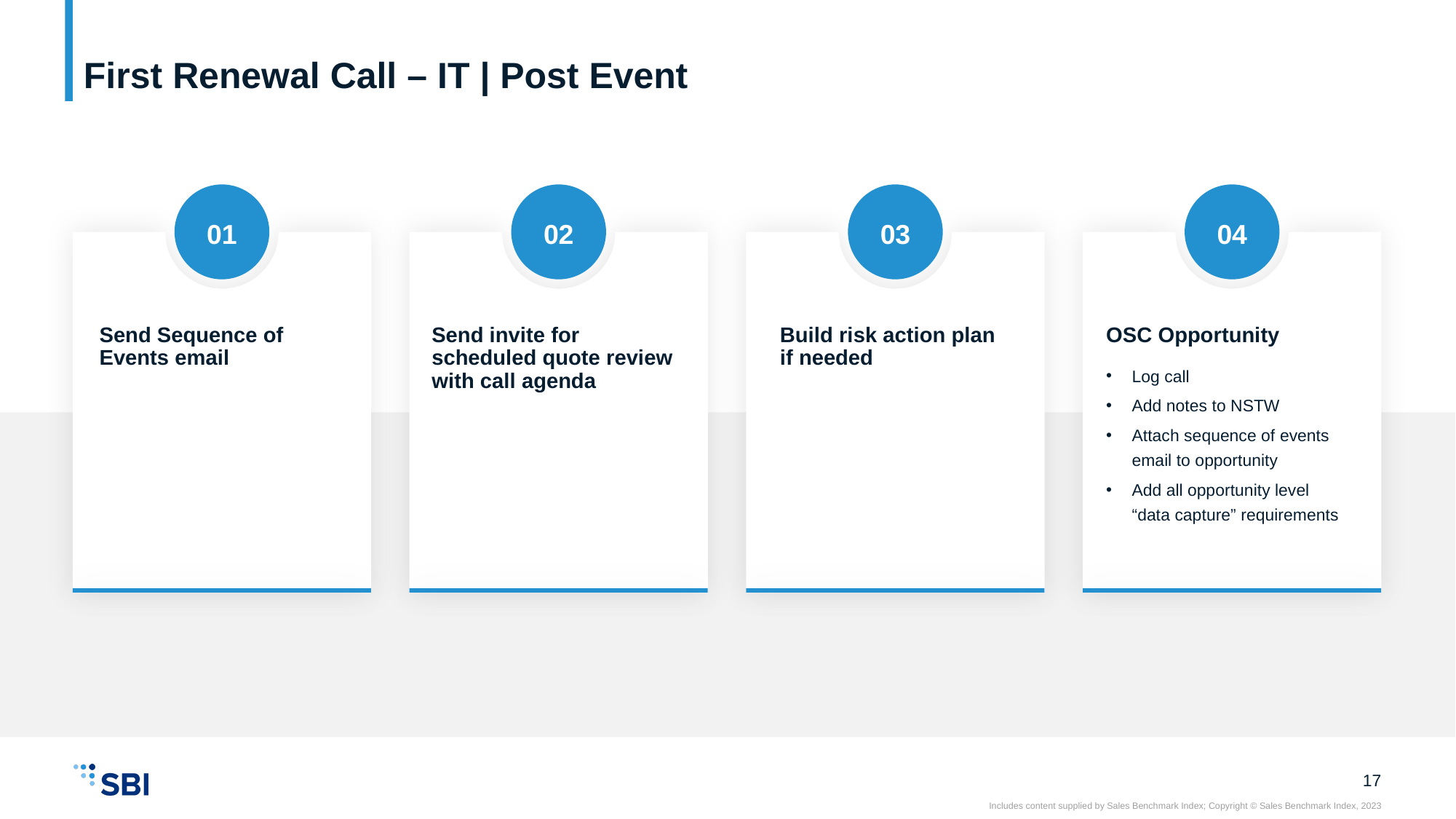

# First Renewal Call – IT | Post Event
01

02

03

04

Send Sequence of Events email

Send invite for scheduled quote review with call agenda

Build risk action plan if needed

OSC Opportunity
Log call
Add notes to NSTW
Attach sequence of events email to opportunity
Add all opportunity level “data capture” requirements